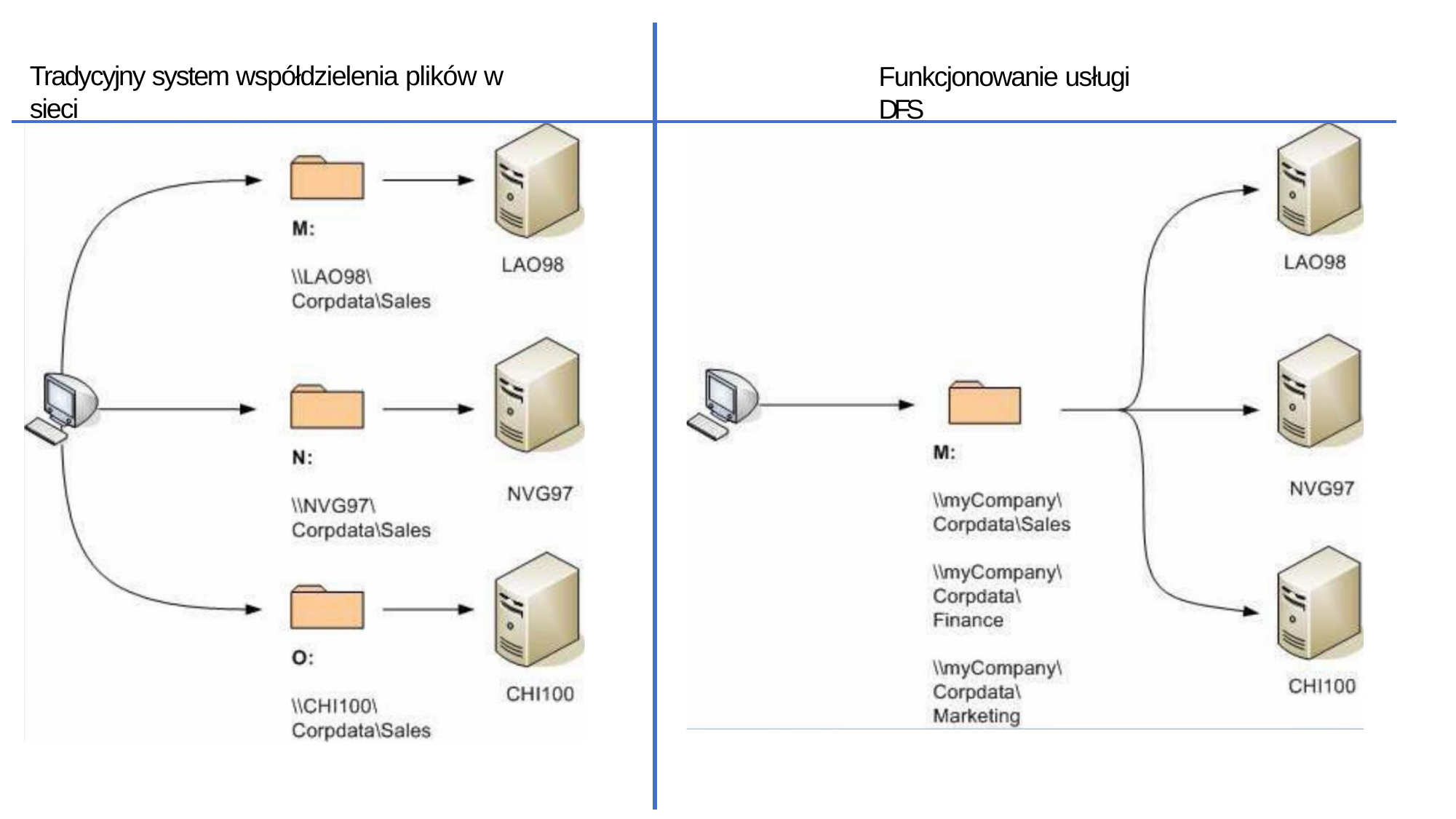

Tradycyjny system współdzielenia plików w sieci
Funkcjonowanie usługi DFS